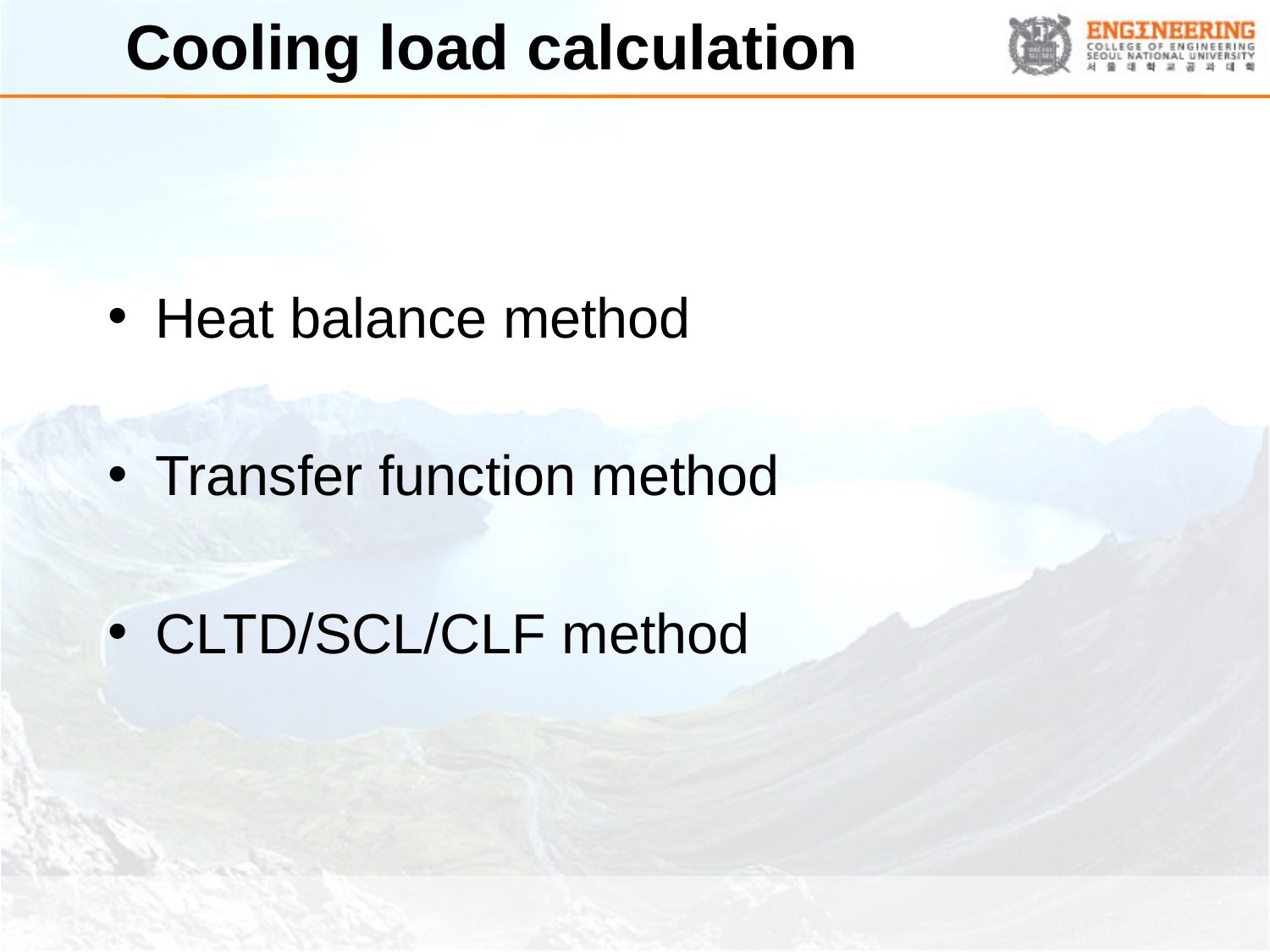

# Cooling load calculation

Heat balance method

Transfer function method

CLTD/SCL/CLF method